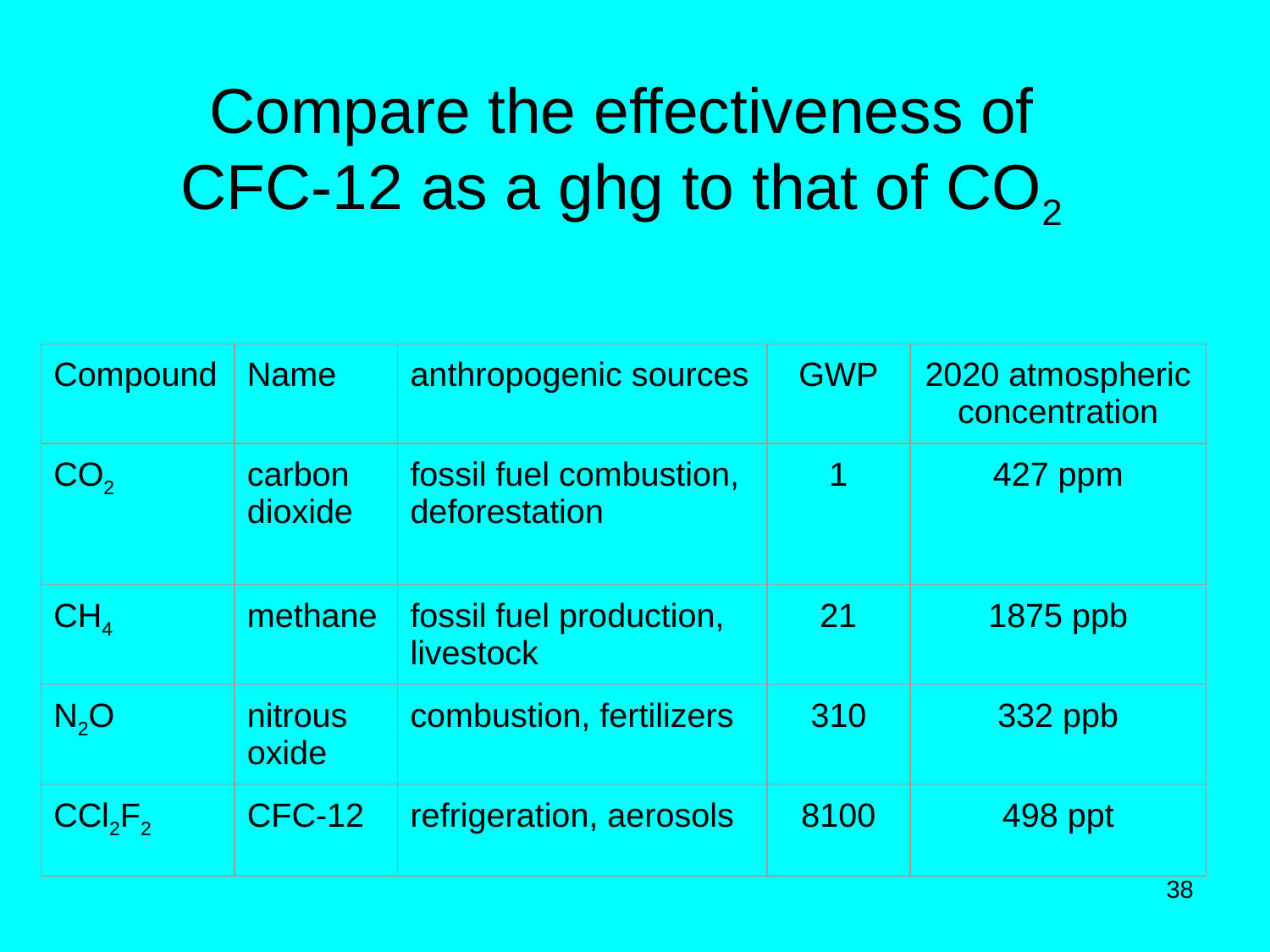

Compare the effectiveness of CFC-12 as a ghg to that of CO2
| Compound | Name | anthropogenic sources | GWP | 2020 atmospheric concentration |
| --- | --- | --- | --- | --- |
| CO2 | carbon dioxide | fossil fuel combustion, deforestation | 1 | 427 ppm |
| CH4 | methane | fossil fuel production, livestock | 21 | 1875 ppb |
| N2O | nitrous oxide | combustion, fertilizers | 310 | 332 ppb |
| CCl2F2 | CFC-12 | refrigeration, aerosols | 8100 | 498 ppt |
38